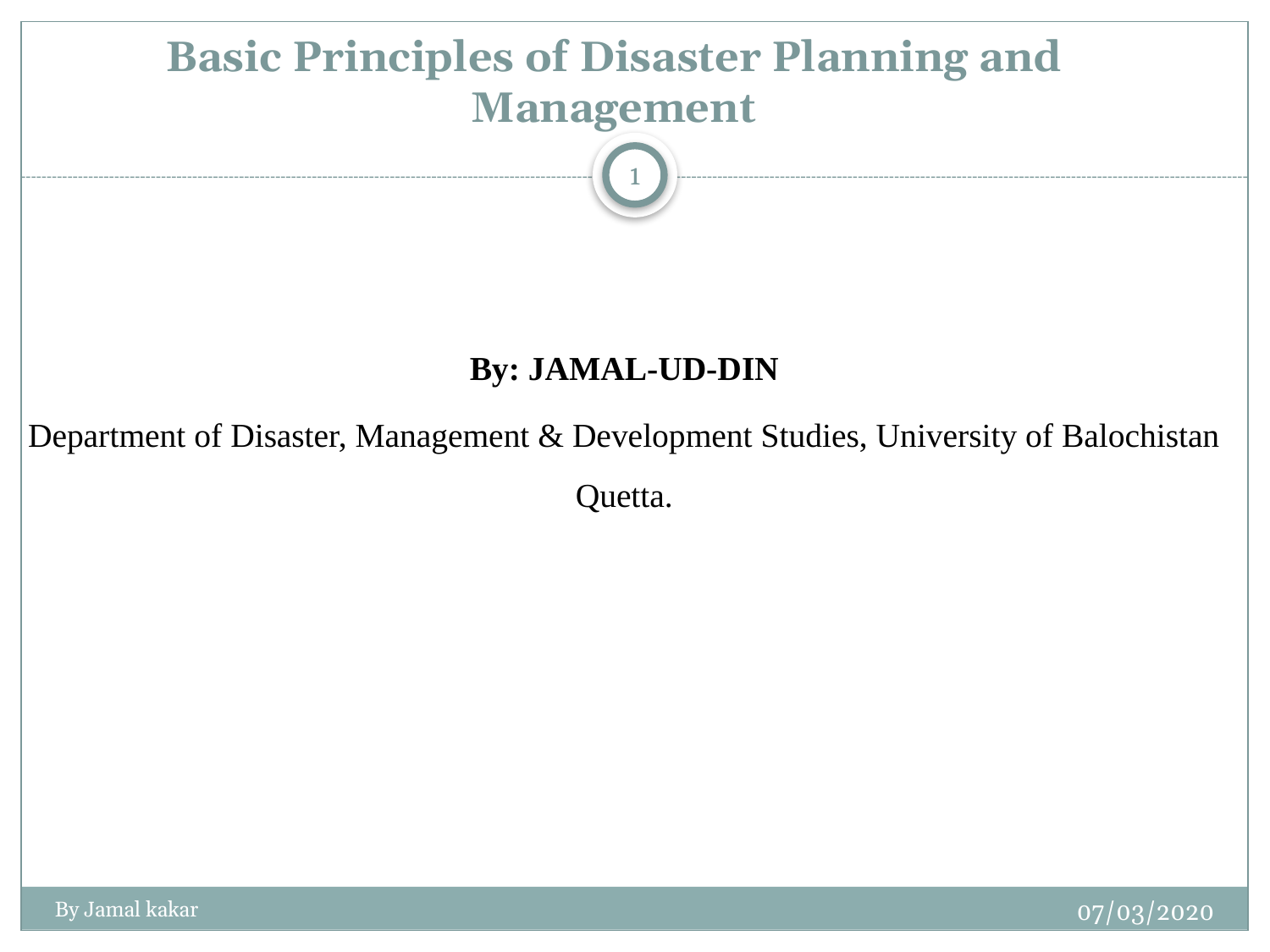

# Basic Principles of Disaster Planning and Management
1

By: JAMAL-UD-DIN
Department of Disaster, Management & Development Studies, University of Balochistan Quetta.

07/03/2020
By Jamal kakar